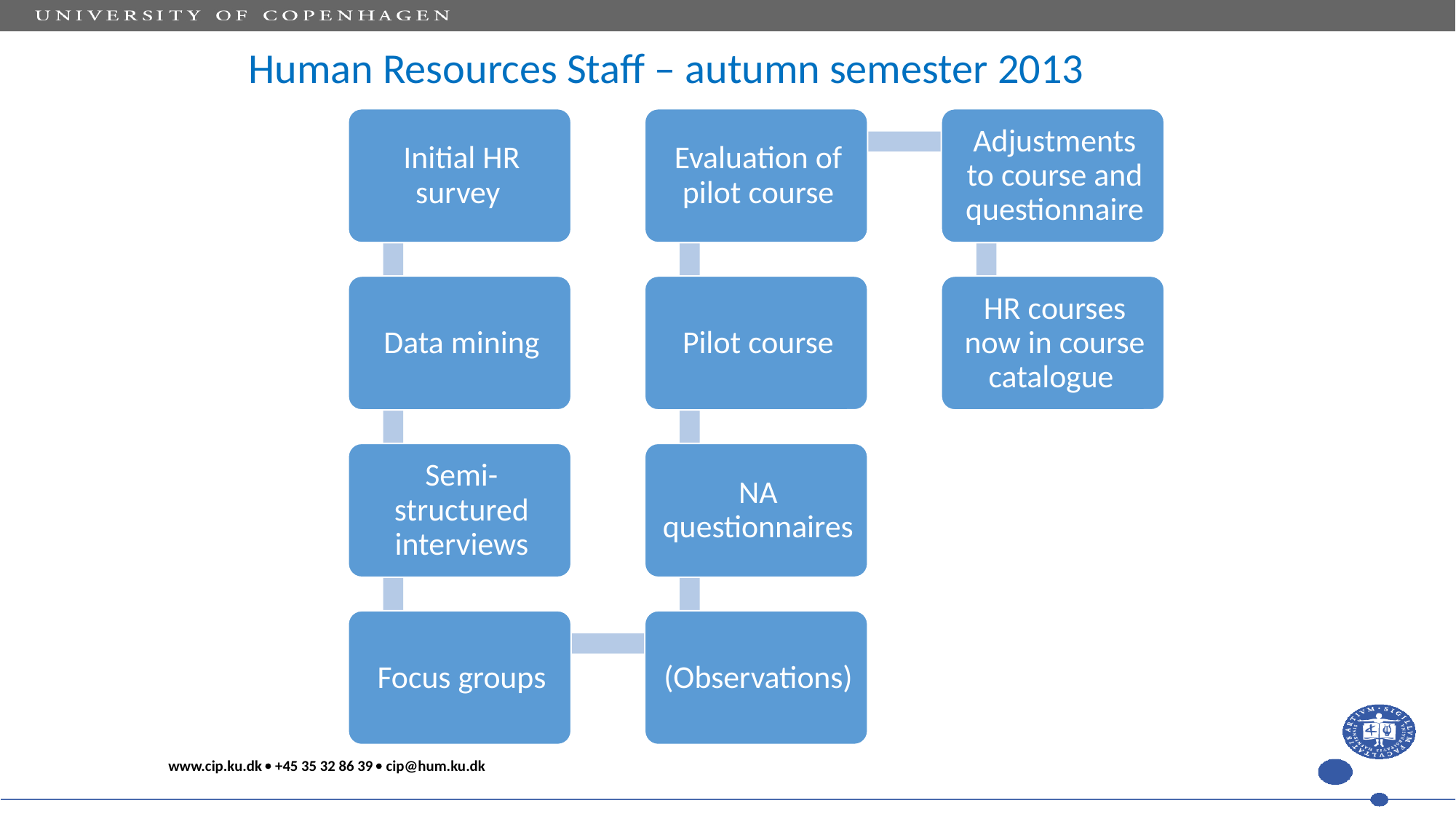

# Human Resources Staff – autumn semester 2013
Initial HR survey
Data mining
Semi-structured interviews
Focus groups
(Observations)
NA questionnaires
Pilot course
Evaluation of pilot course
Adjustments to course and questionnaire
HR courses now in course catalogue